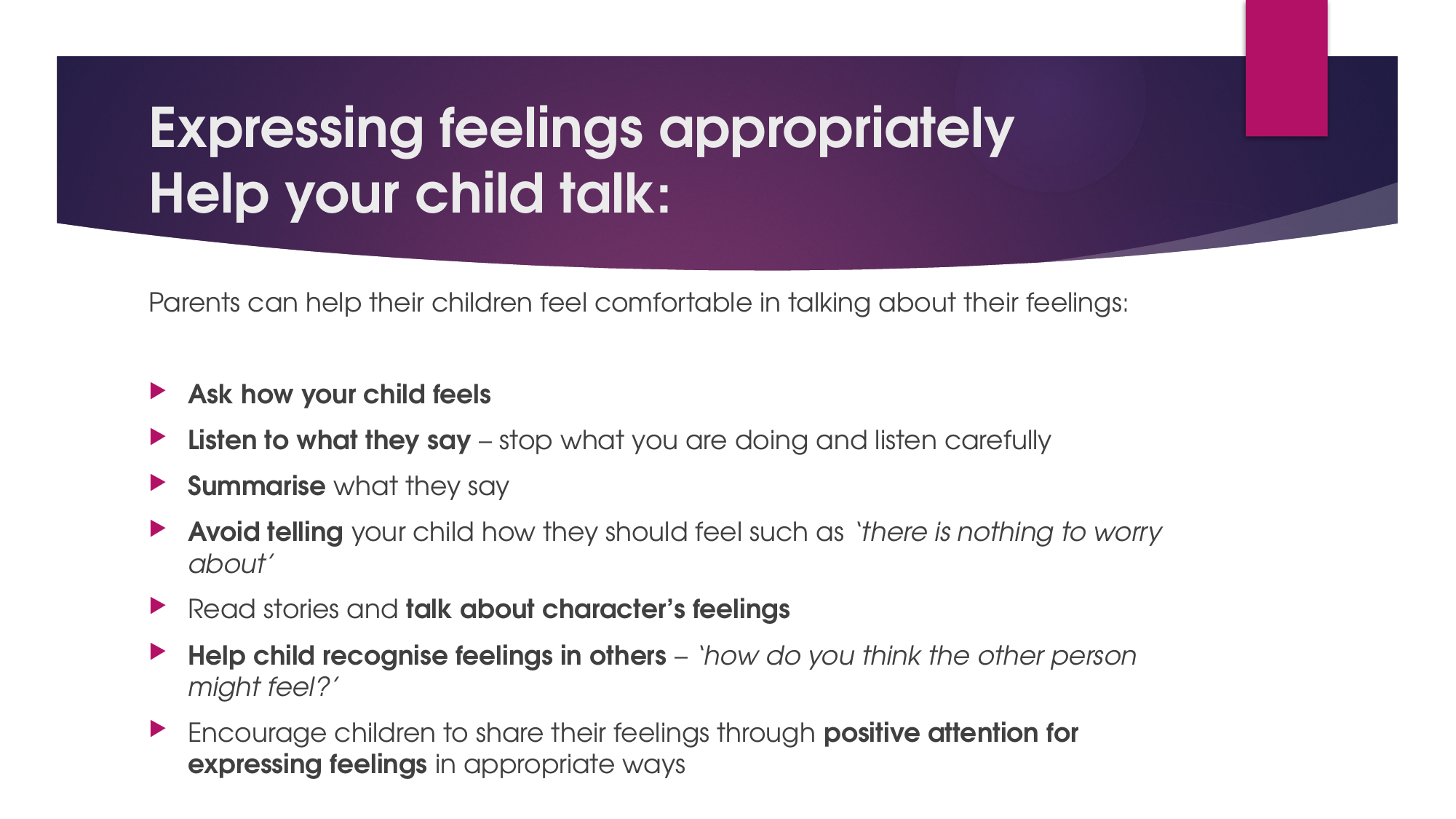

# Expressing feelings appropriately Help your child talk:
Parents can help their children feel comfortable in talking about their feelings:

Ask how your child feels
Listen to what they say – stop what you are doing and listen carefully
Summarise what they say
Avoid telling your child how they should feel such as ‘there is nothing to worry about’
Read stories and talk about character’s feelings
Help child recognise feelings in others – ‘how do you think the other person might feel?’
Encourage children to share their feelings through positive attention for expressing feelings in appropriate ways